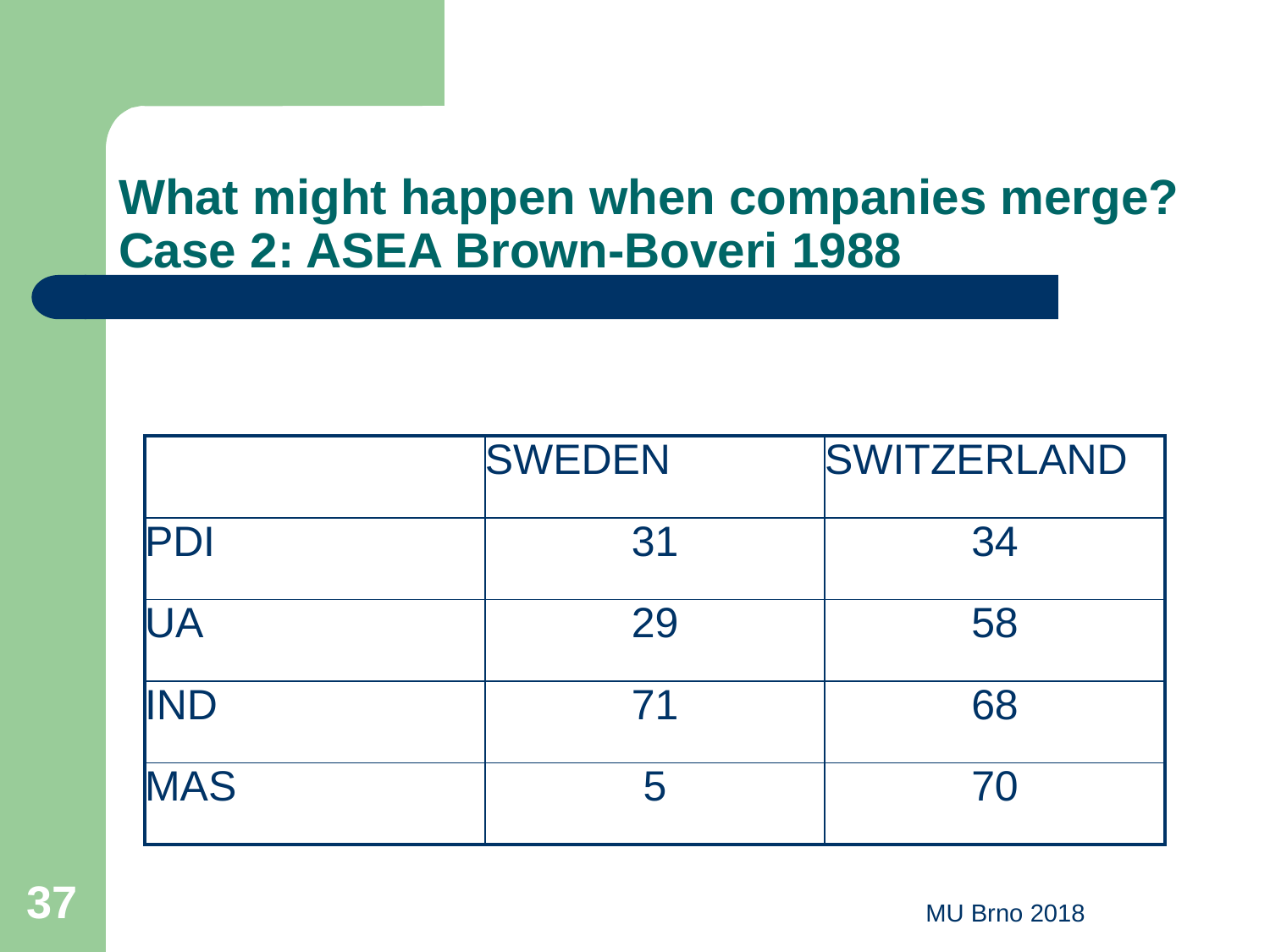

# What might happen when companies merge? Case 2: ASEA Brown-Boveri 1988
|  | SWEDEN | SWITZERLAND |
| --- | --- | --- |
| PDI | 31 | 34 |
| UA | 29 | 58 |
| IND | 71 | 68 |
| MAS | 5 | 70 |
37
MU Brno 2018